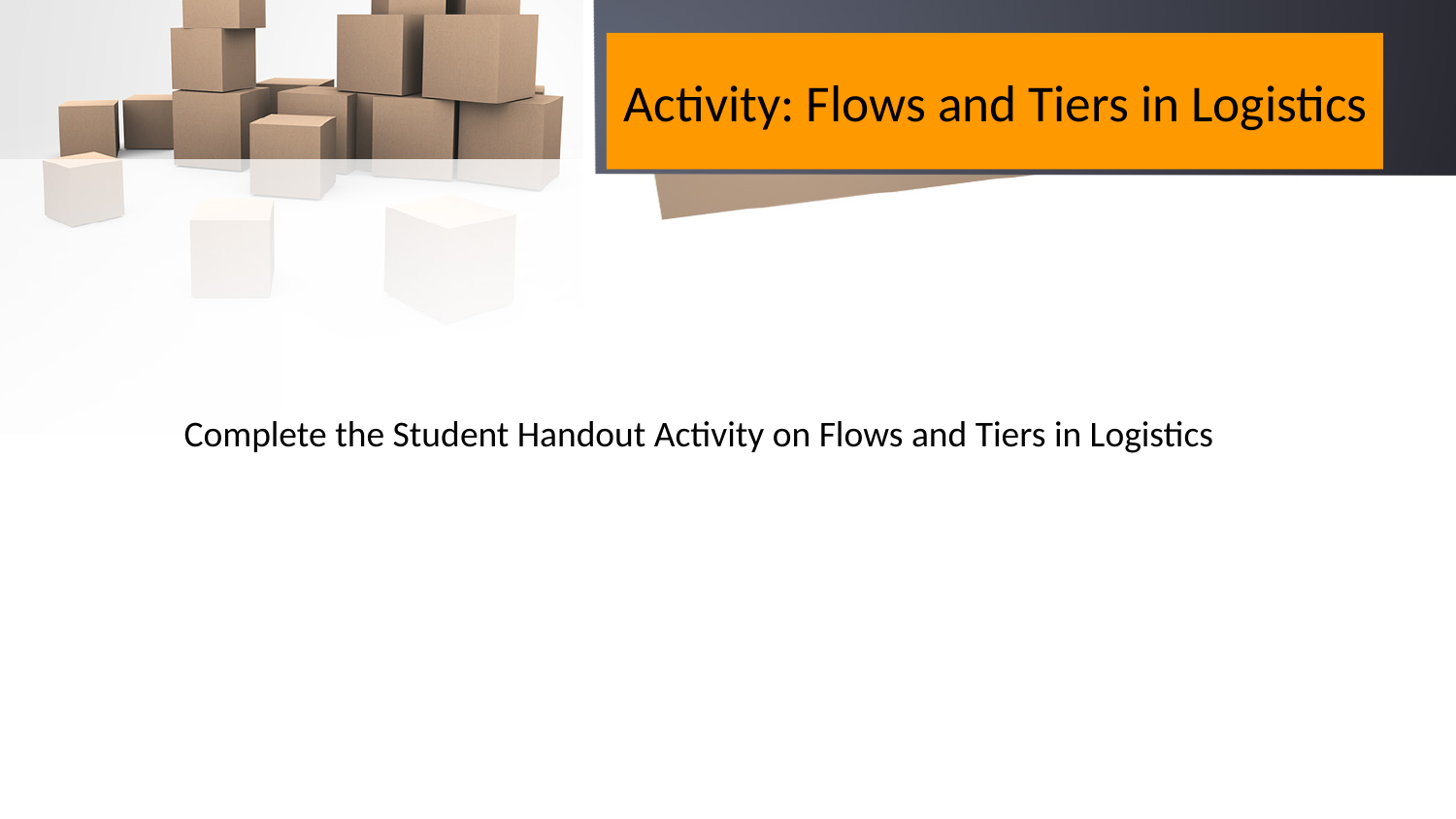

# Activity: Flows and Tiers in Logistics
Complete the Student Handout Activity on Flows and Tiers in Logistics